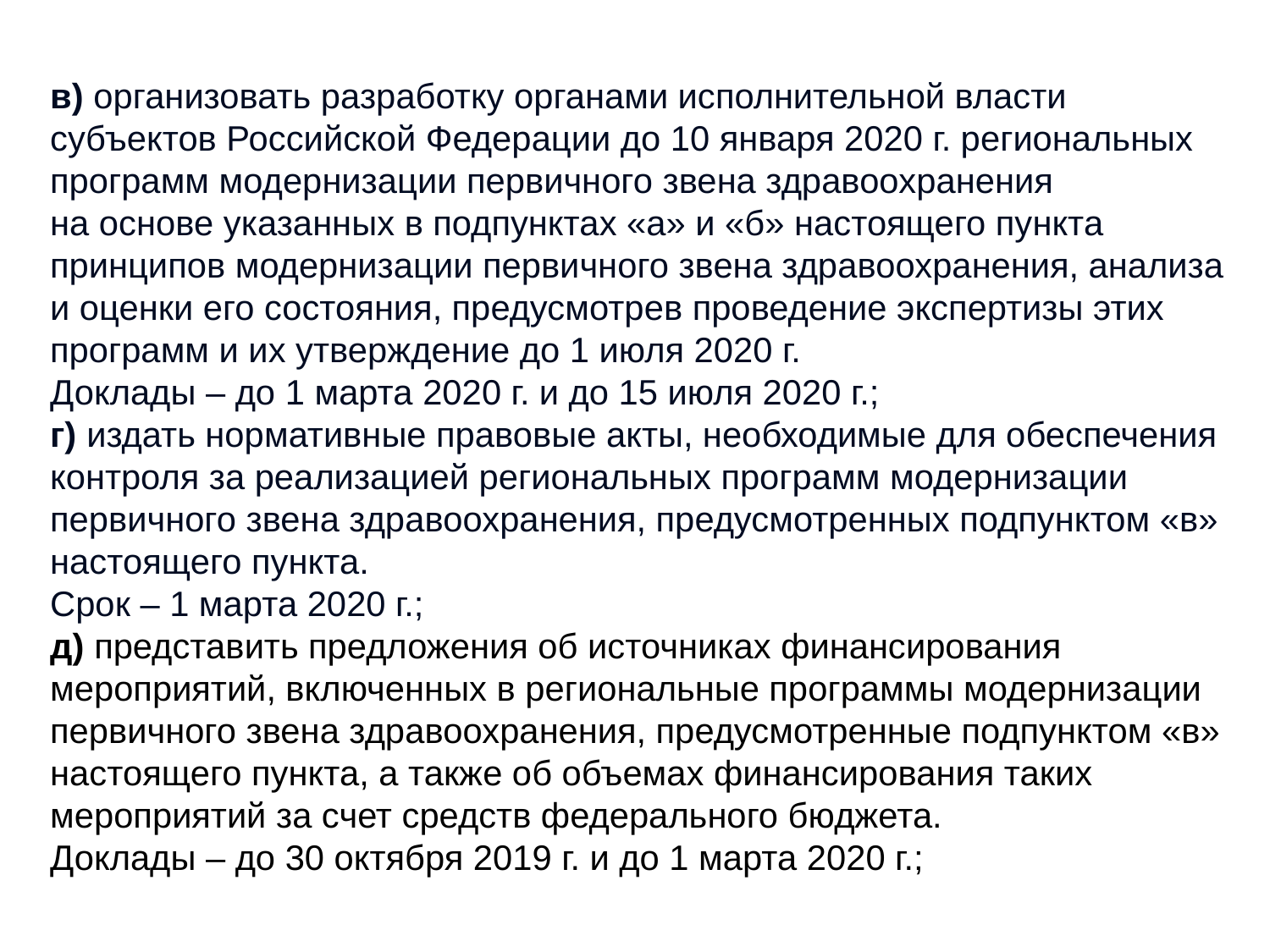

в) организовать разработку органами исполнительной власти субъектов Российской Федерации до 10 января 2020 г. региональных программ модернизации первичного звена здравоохранения на основе указанных в подпунктах «а» и «б» настоящего пункта принципов модернизации первичного звена здравоохранения, анализа и оценки его состояния, предусмотрев проведение экспертизы этих программ и их утверждение до 1 июля 2020 г.
Доклады – до 1 марта 2020 г. и до 15 июля 2020 г.;
г) издать нормативные правовые акты, необходимые для обеспечения контроля за реализацией региональных программ модернизации первичного звена здравоохранения, предусмотренных подпунктом «в» настоящего пункта.
Срок – 1 марта 2020 г.;
д) представить предложения об источниках финансирования мероприятий, включенных в региональные программы модернизации первичного звена здравоохранения, предусмотренные подпунктом «в» настоящего пункта, а также об объемах финансирования таких мероприятий за счет средств федерального бюджета.
Доклады – до 30 октября 2019 г. и до 1 марта 2020 г.;